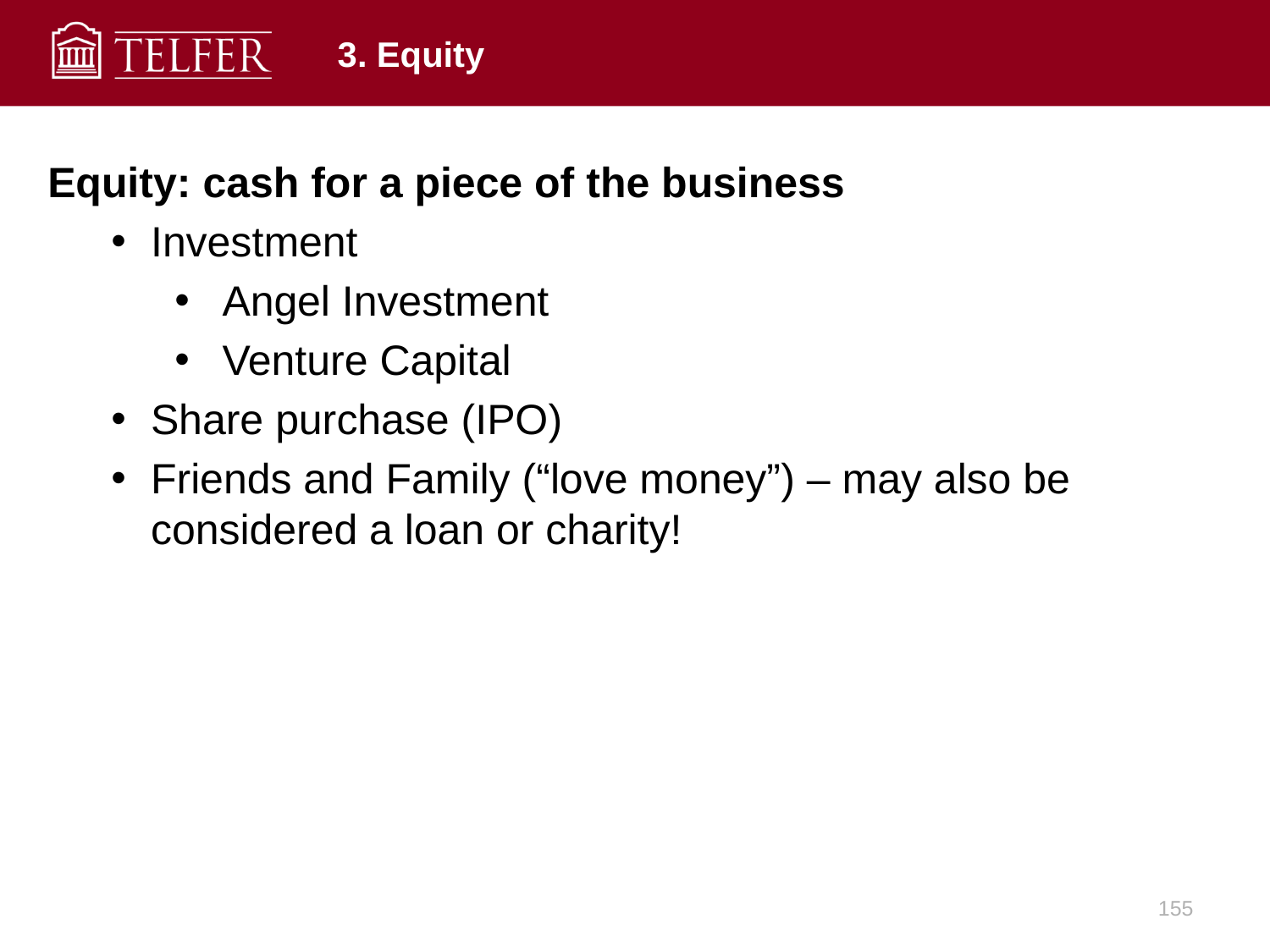

# 3. Equity
Equity: cash for a piece of the business
Investment
Angel Investment
Venture Capital
Share purchase (IPO)
Friends and Family (“love money”) – may also be considered a loan or charity!

155